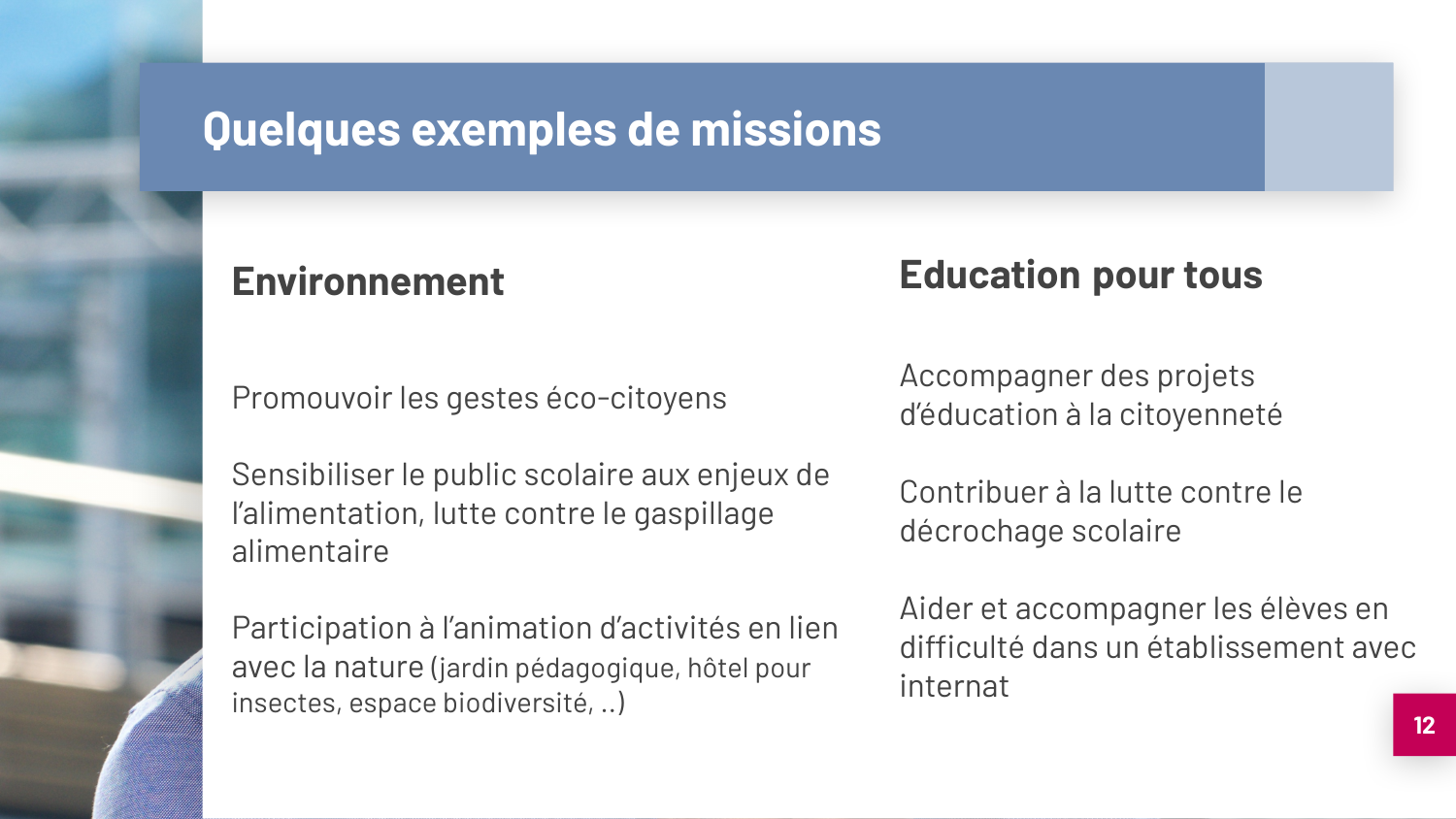

# Quelques exemples de missions
Environnement

Promouvoir les gestes éco-citoyens

Sensibiliser le public scolaire aux enjeux de l’alimentation, lutte contre le gaspillage alimentaire

Participation à l’animation d’activités en lien avec la nature (jardin pédagogique, hôtel pour insectes, espace biodiversité, ..)
Education pour tous

Accompagner des projets d’éducation à la citoyenneté

Contribuer à la lutte contre le décrochage scolaire

Aider et accompagner les élèves en difficulté dans un établissement avec internat
12